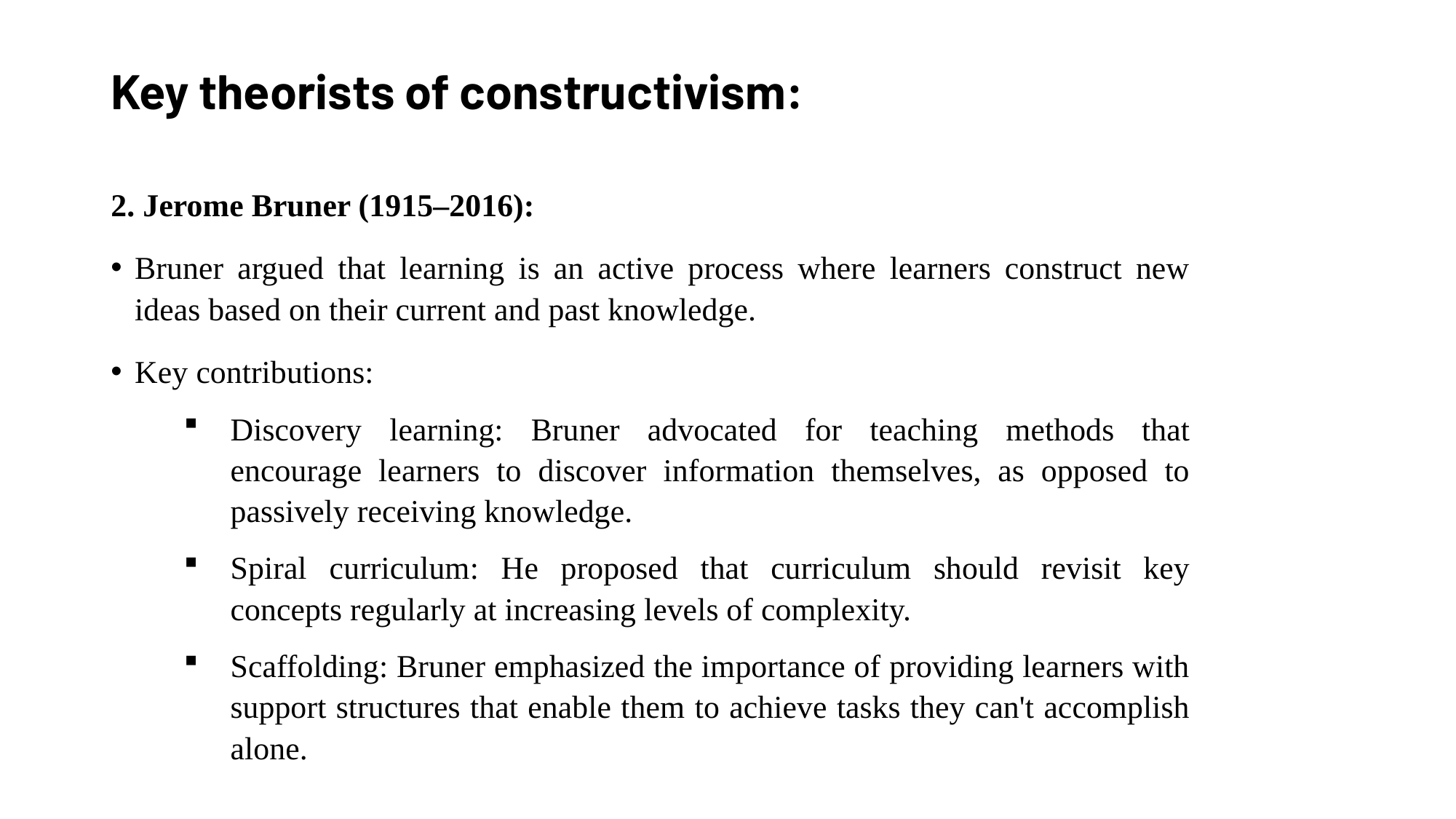

# Key theorists of constructivism:
2. Jerome Bruner (1915–2016):
Bruner argued that learning is an active process where learners construct new ideas based on their current and past knowledge.
Key contributions:
Discovery learning: Bruner advocated for teaching methods that encourage learners to discover information themselves, as opposed to passively receiving knowledge.
Spiral curriculum: He proposed that curriculum should revisit key concepts regularly at increasing levels of complexity.
Scaffolding: Bruner emphasized the importance of providing learners with support structures that enable them to achieve tasks they can't accomplish alone.